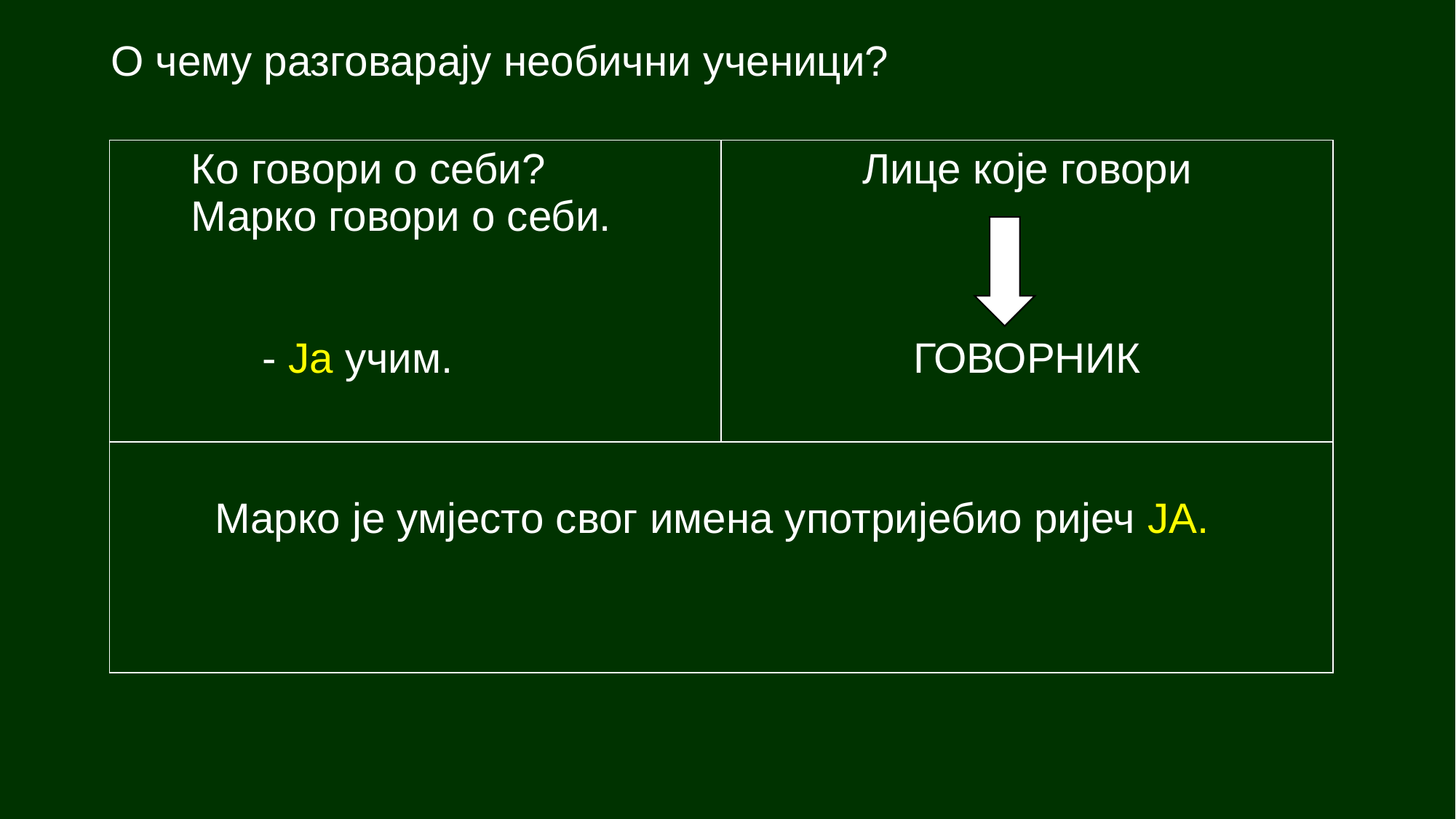

# О чему разговарају необични ученици?

| Ко говори о себи? Марко говори о себи. - Ја учим. | Лице које говори ГОВОРНИК |
| --- | --- |
| Марко је умјесто свог имена употријебио ријеч ЈА. |  |